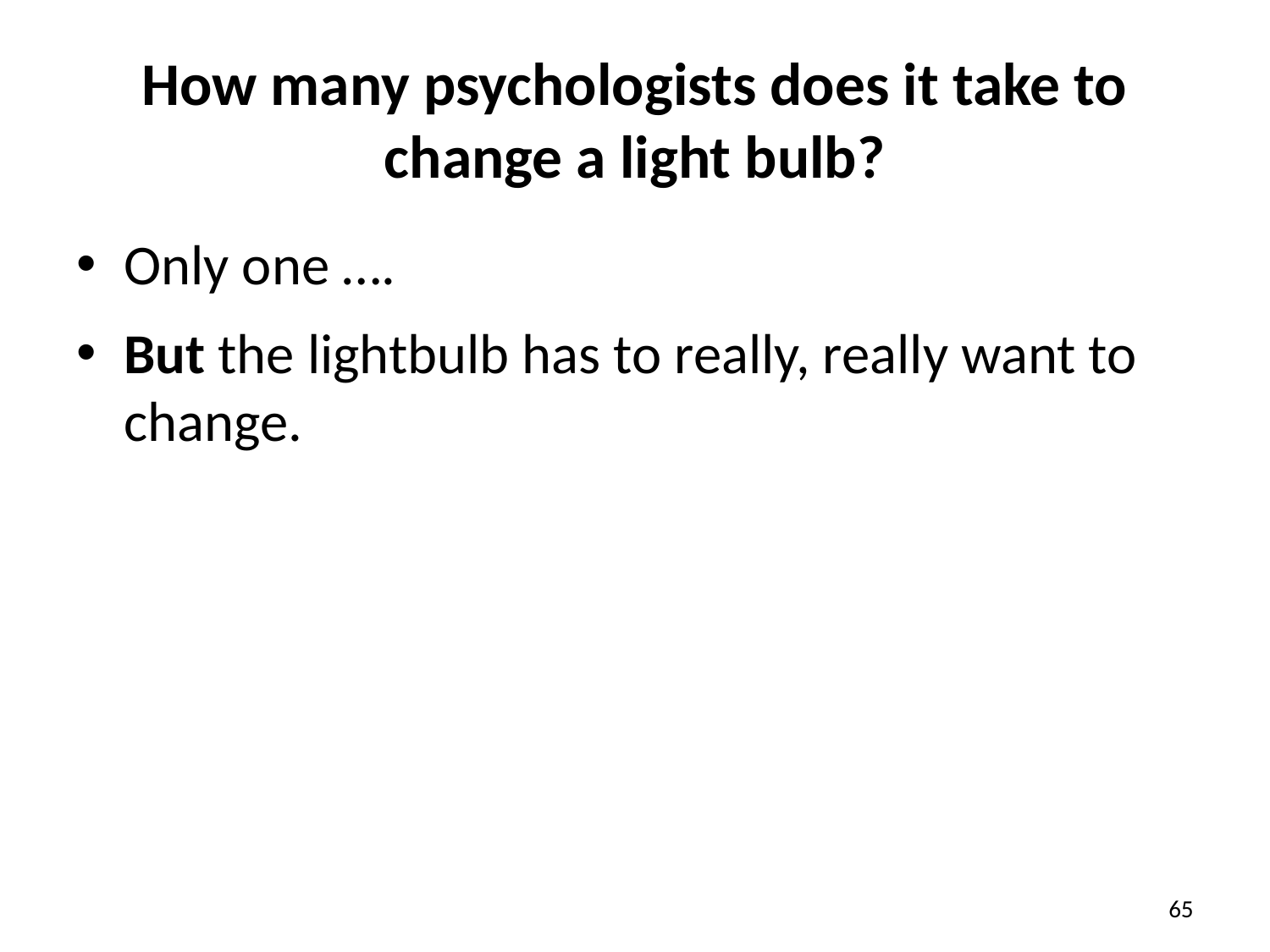

# How many psychologists does it take to change a light bulb?
Only one ….
But the lightbulb has to really, really want to change.

65